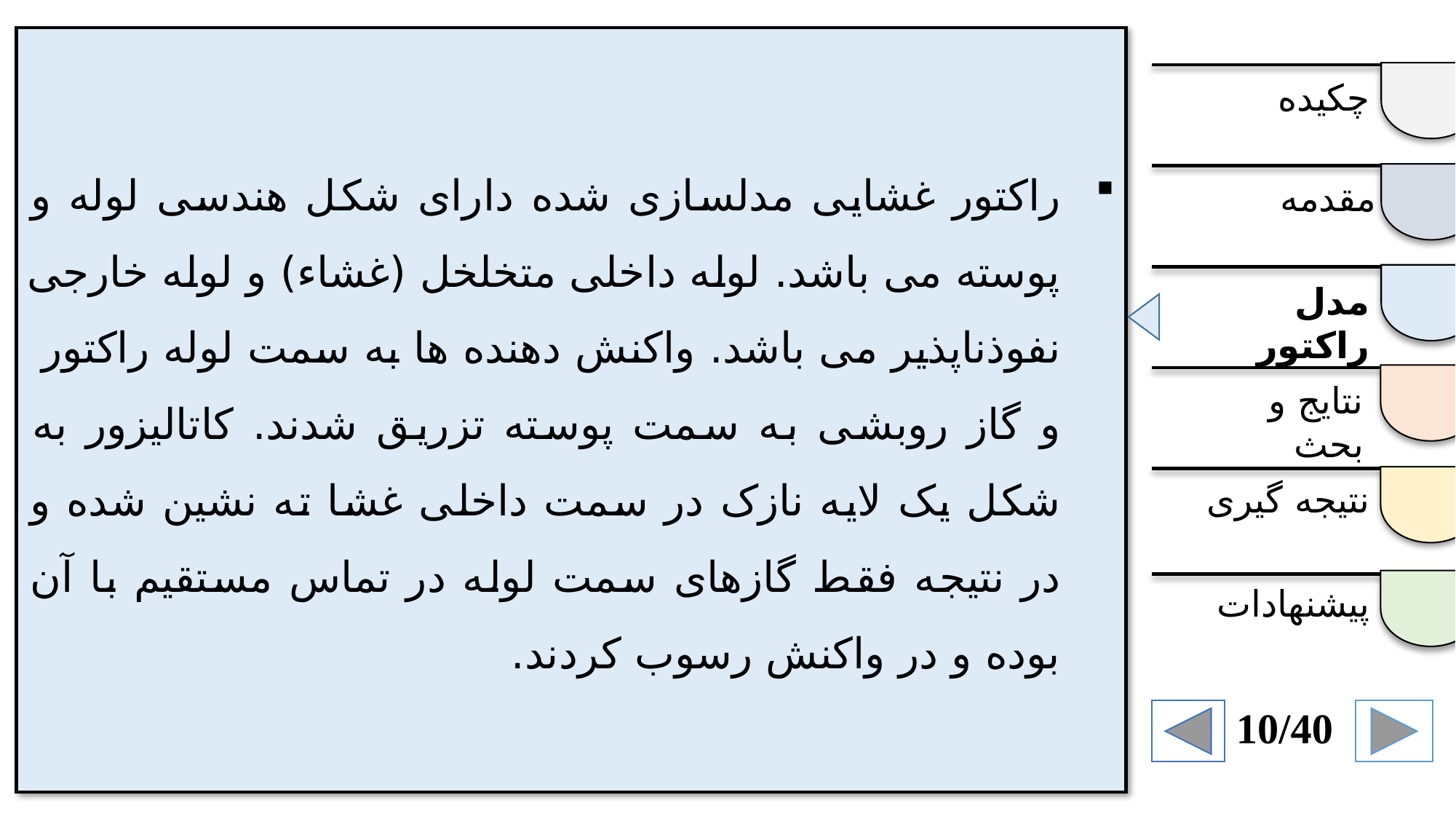

راکتور غشایی مدلسازی شده دارای شکل هندسی لوله و پوسته می باشد. لوله داخلی متخلخل (غشاء) و لوله خارجی نفوذناپذیر می باشد. واکنش دهنده ها به سمت لوله راکتور  و گاز روبشی به سمت پوسته تزریق شدند. کاتالیزور به شکل یک لایه نازک در سمت داخلی غشا ته نشین شده و در نتیجه فقط گازهای سمت لوله در تماس مستقیم با آن بوده و در واکنش رسوب کردند.

چکیده

مقدمه

مدل راکتور

نتایج و بحث

نتیجه گیری

پیشنهادات
10/40